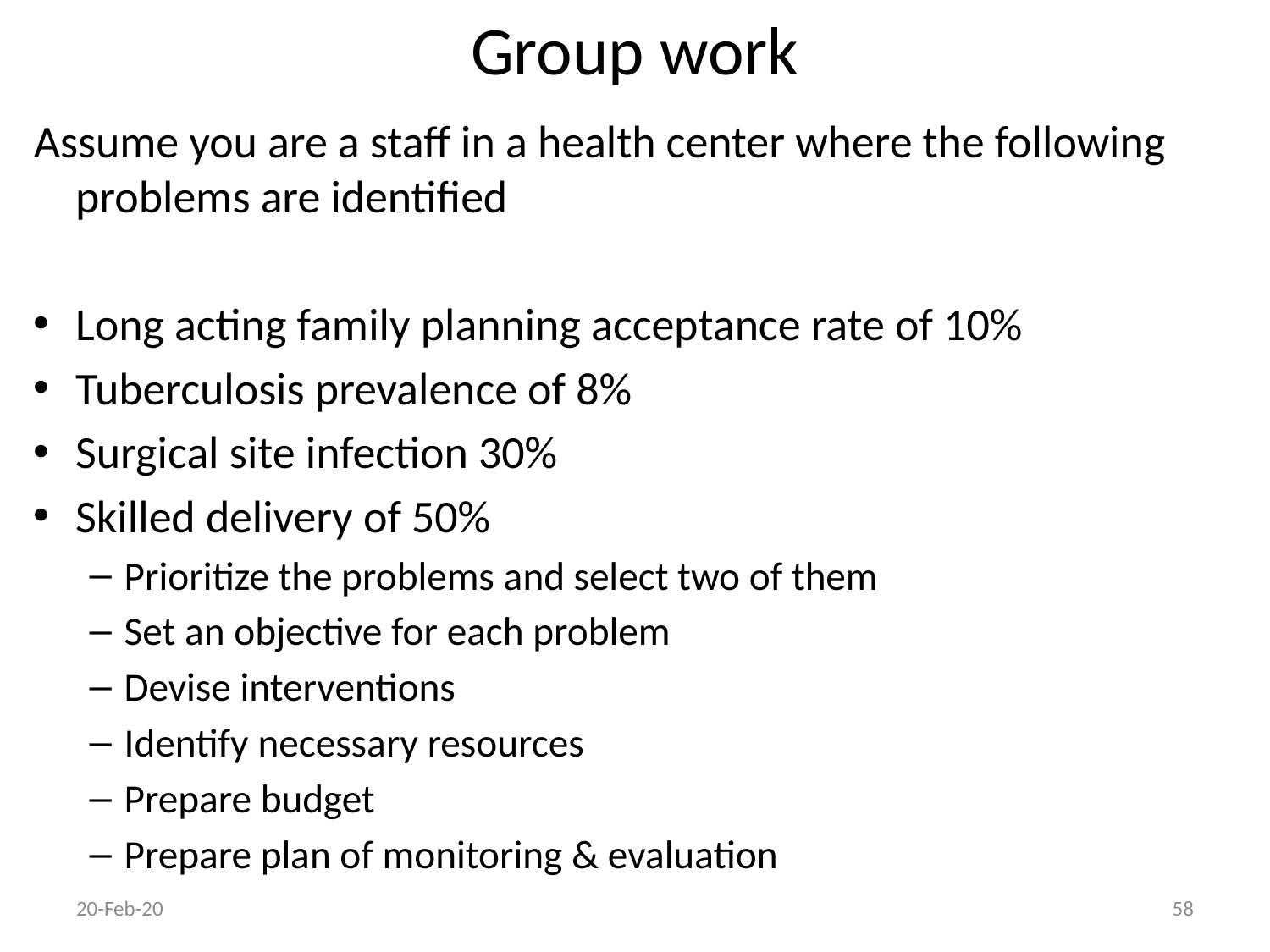

# Group work
Assume you are a staff in a health center where the following problems are identified

Long acting family planning acceptance rate of 10%
Tuberculosis prevalence of 8%
Surgical site infection 30%
Skilled delivery of 50%
Prioritize the problems and select two of them
Set an objective for each problem
Devise interventions
Identify necessary resources
Prepare budget
Prepare plan of monitoring & evaluation

20-Feb-20
58